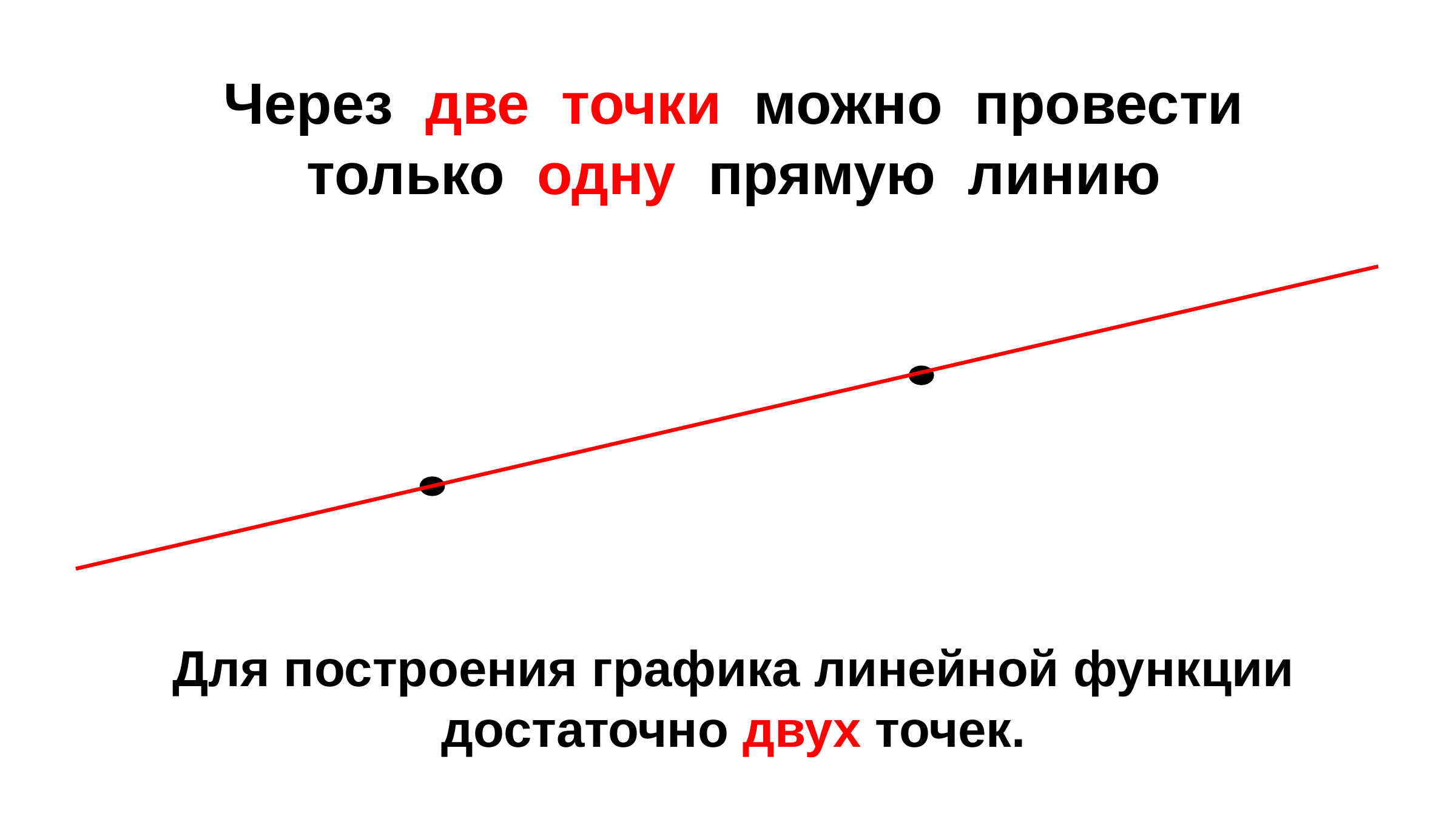

Через  две  точки  можно  провести только  одну  прямую  линию

Для построения графика линейной функции достаточно двух точек.